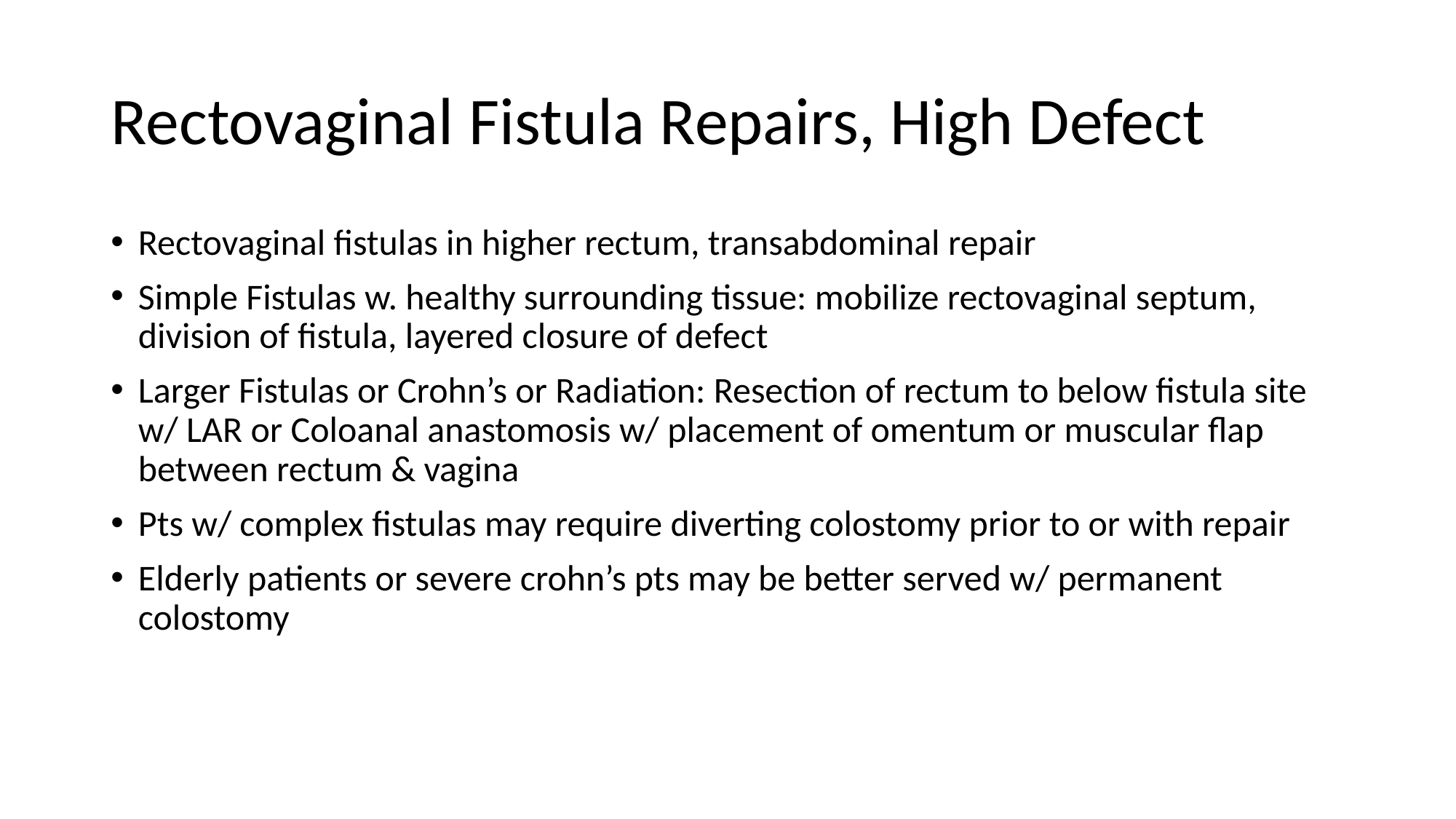

# Rectovaginal Fistula Repairs, High Defect
Rectovaginal fistulas in higher rectum, transabdominal repair
Simple Fistulas w. healthy surrounding tissue: mobilize rectovaginal septum, division of fistula, layered closure of defect
Larger Fistulas or Crohn’s or Radiation: Resection of rectum to below fistula site w/ LAR or Coloanal anastomosis w/ placement of omentum or muscular flap between rectum & vagina
Pts w/ complex fistulas may require diverting colostomy prior to or with repair
Elderly patients or severe crohn’s pts may be better served w/ permanent colostomy